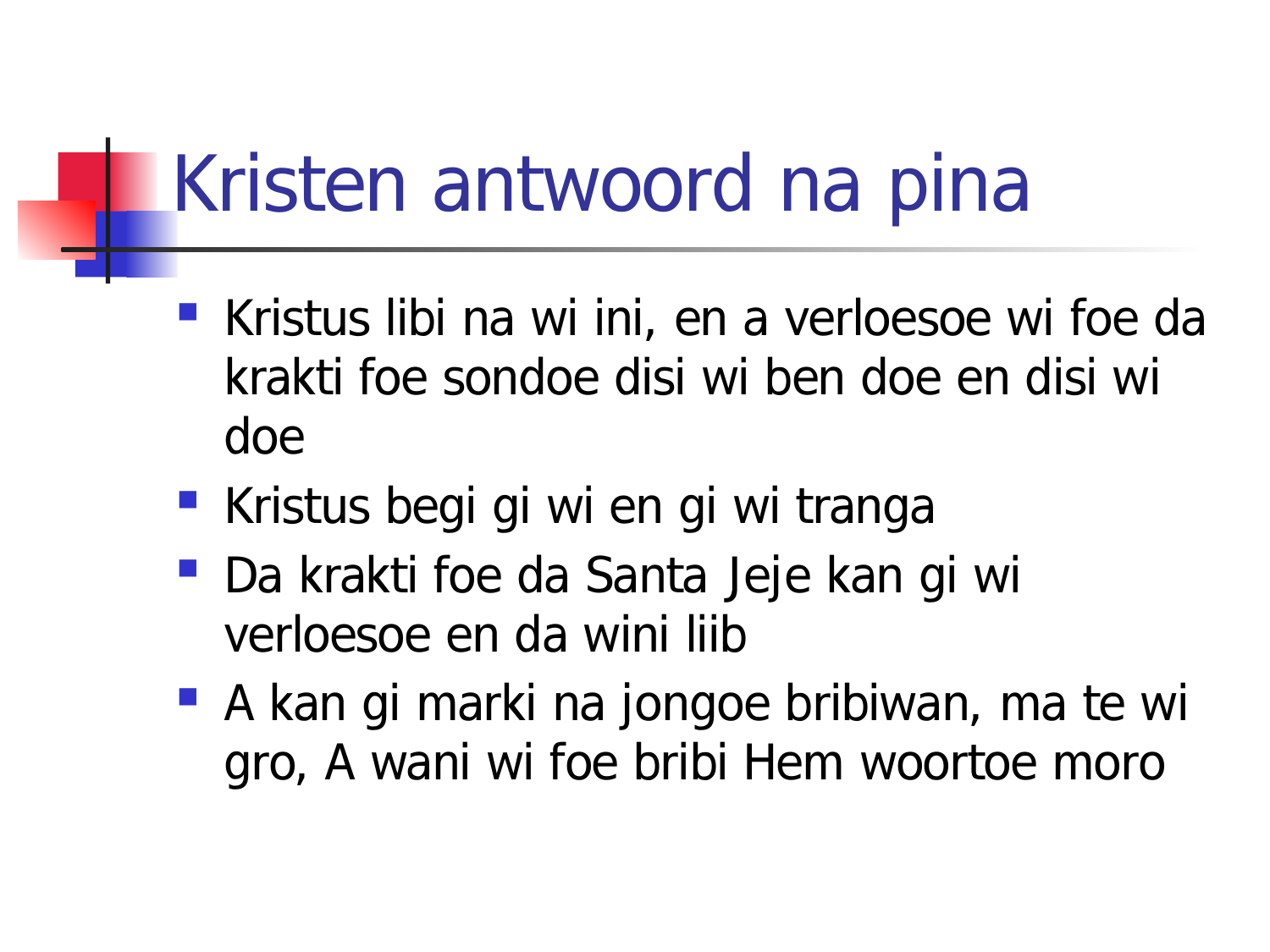

# Kristen antwoord na pina
Kristus libi na wi ini, en a verloesoe wi foe da krakti foe sondoe disi wi ben doe en disi wi doe
Kristus begi gi wi en gi wi tranga
Da krakti foe da Santa Jeje kan gi wi verloesoe en da wini liib
A kan gi marki na jongoe bribiwan, ma te wi gro, A wani wi foe bribi Hem woortoe moro